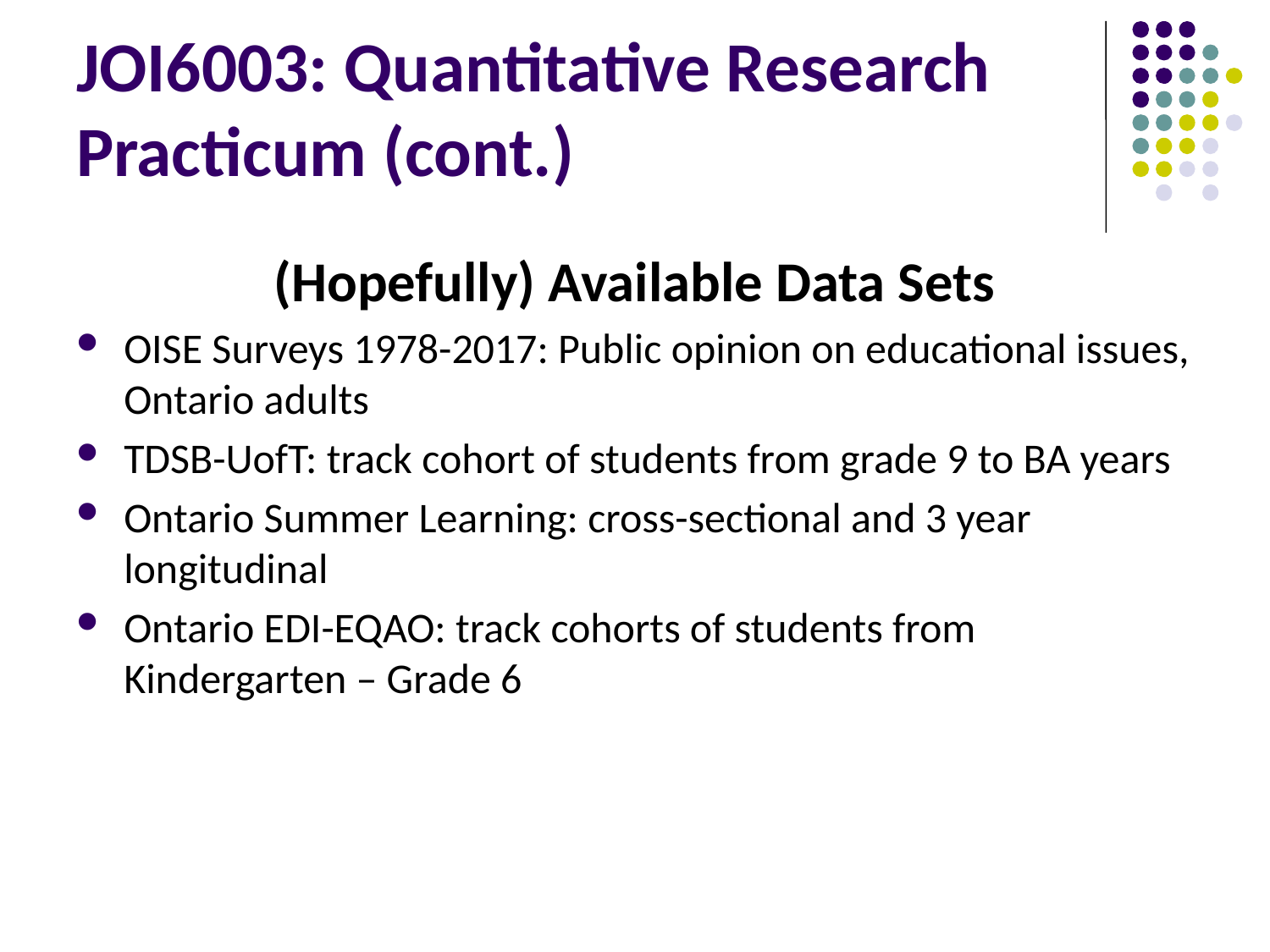

# JOI6003: Quantitative Research Practicum (cont.)
(Hopefully) Available Data Sets
OISE Surveys 1978-2017: Public opinion on educational issues, Ontario adults
TDSB-UofT: track cohort of students from grade 9 to BA years
Ontario Summer Learning: cross-sectional and 3 year longitudinal
Ontario EDI-EQAO: track cohorts of students from Kindergarten – Grade 6